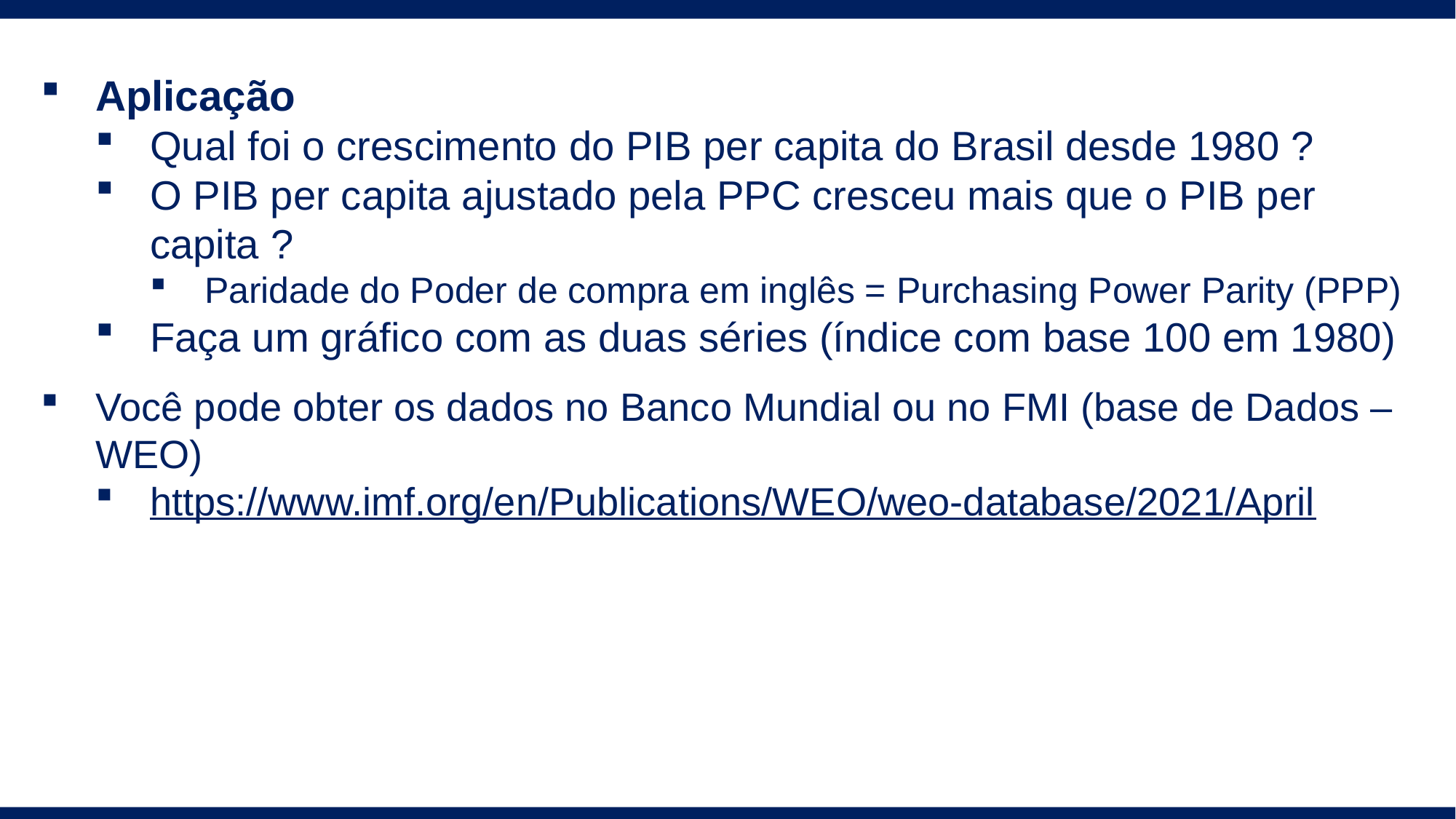

Aplicação
Qual foi o crescimento do PIB per capita do Brasil desde 1980 ?
O PIB per capita ajustado pela PPC cresceu mais que o PIB per capita ?
Paridade do Poder de compra em inglês = Purchasing Power Parity (PPP)
Faça um gráfico com as duas séries (índice com base 100 em 1980)

Você pode obter os dados no Banco Mundial ou no FMI (base de Dados – WEO)
https://www.imf.org/en/Publications/WEO/weo-database/2021/April